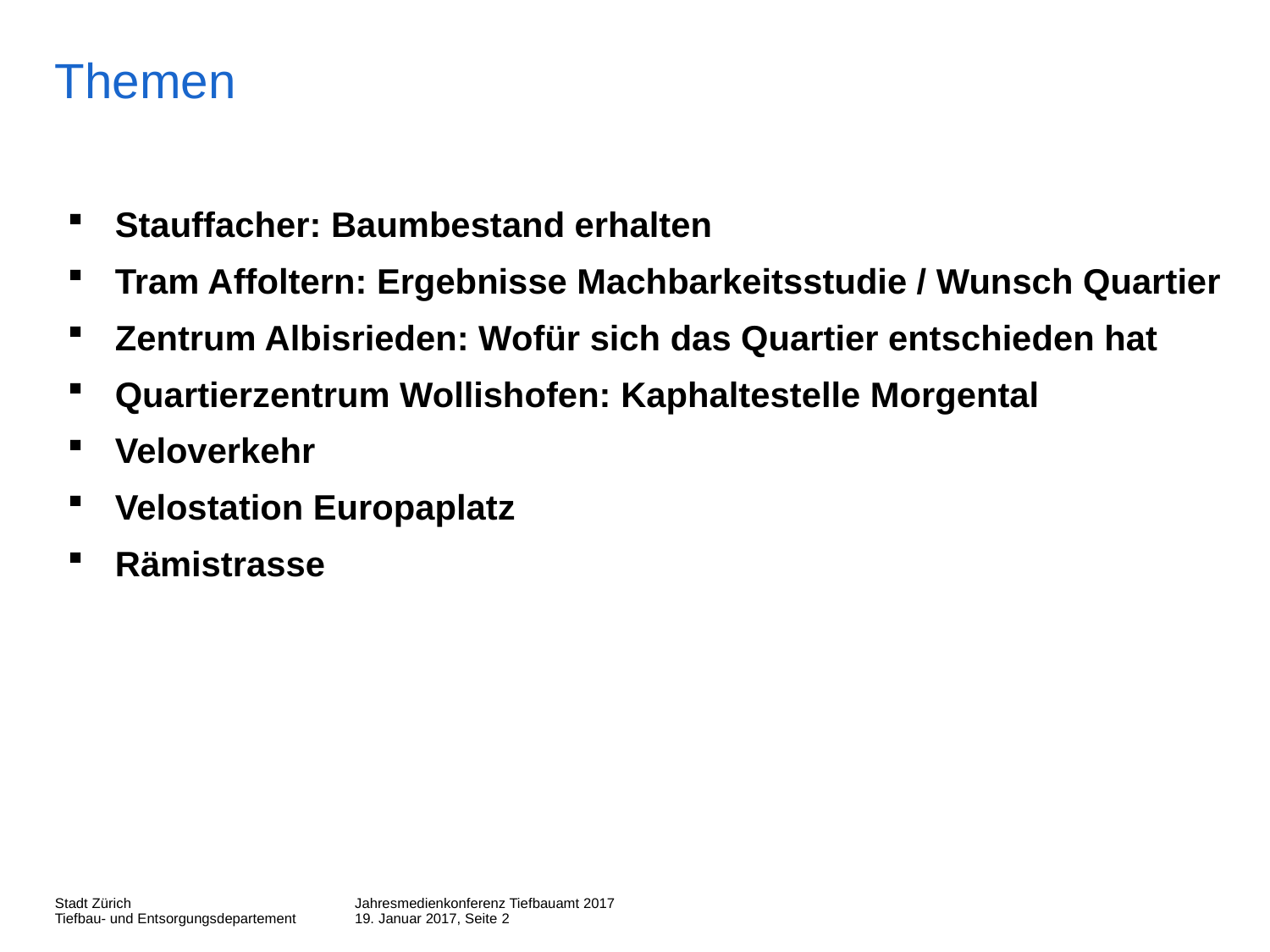

# Themen
Stauffacher: Baumbestand erhalten
Tram Affoltern: Ergebnisse Machbarkeitsstudie / Wunsch Quartier
Zentrum Albisrieden: Wofür sich das Quartier entschieden hat
Quartierzentrum Wollishofen: Kaphaltestelle Morgental
Veloverkehr
Velostation Europaplatz
Rämistrasse